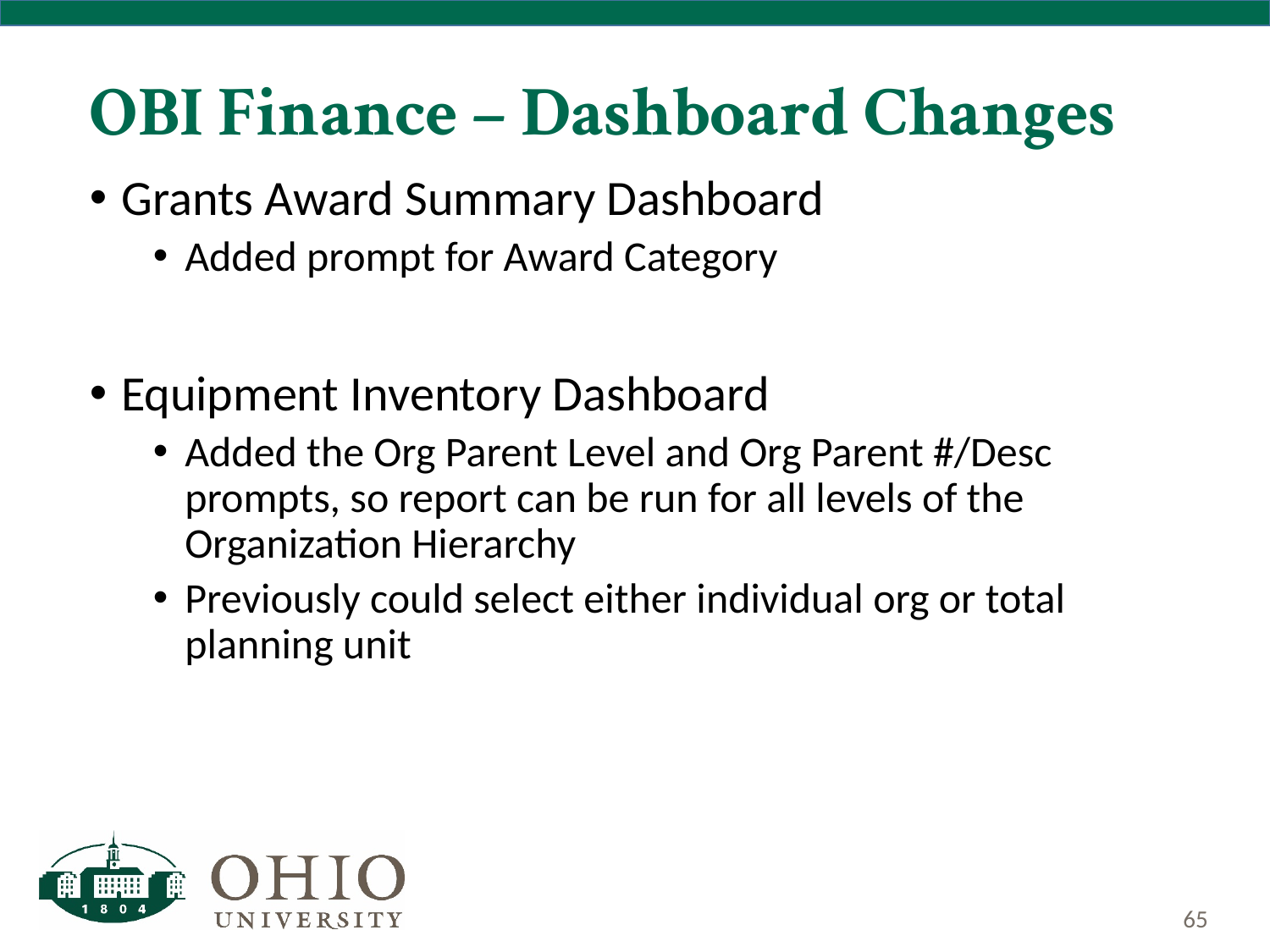

# OBI Finance – Dashboard Changes
Grants Award Summary Dashboard
Added prompt for Award Category

Equipment Inventory Dashboard
Added the Org Parent Level and Org Parent #/Desc prompts, so report can be run for all levels of the Organization Hierarchy
Previously could select either individual org or total planning unit